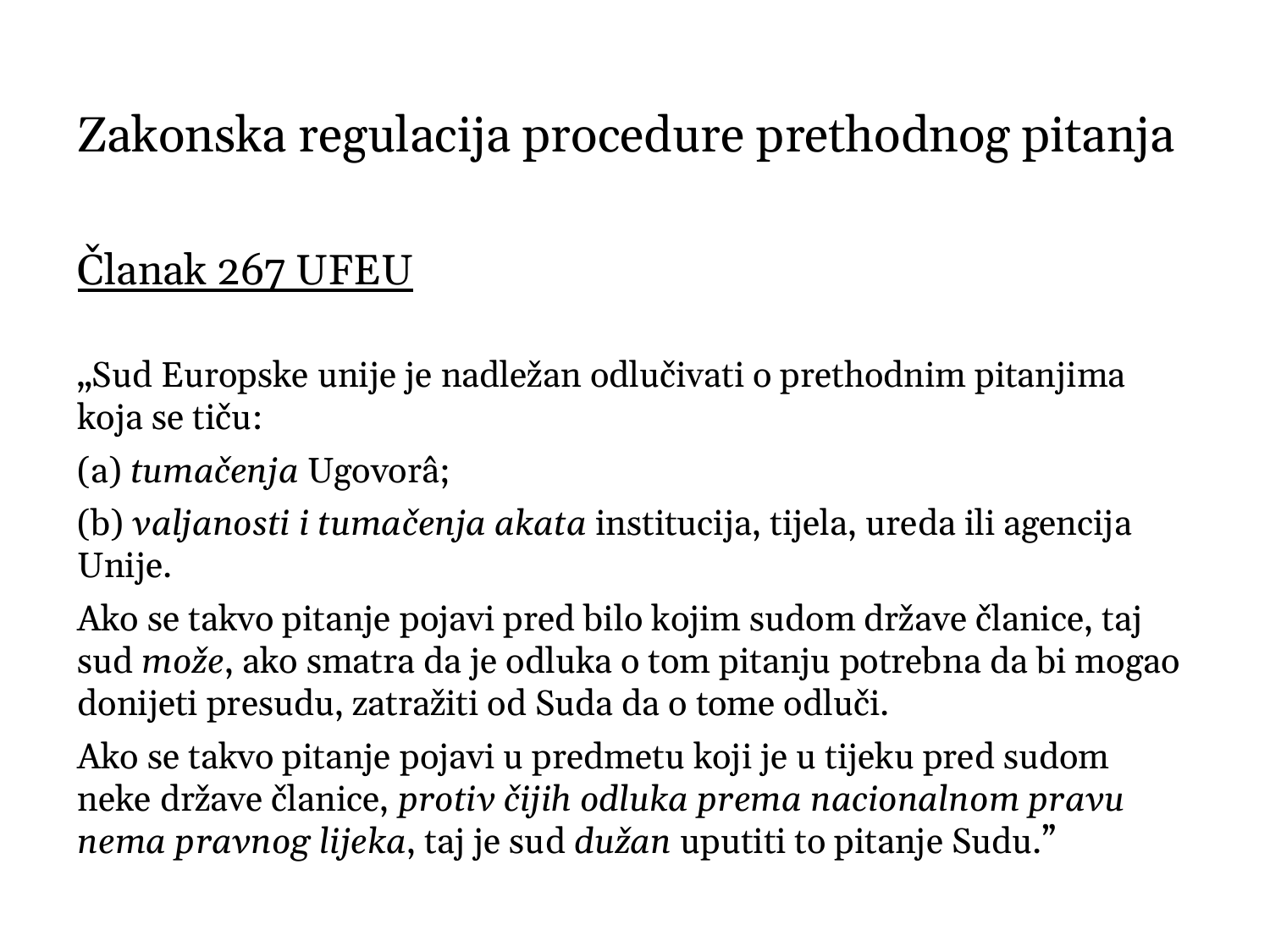

Zakonska regulacija procedure prethodnog pitanja

Članak 267 UFEU

„Sud Europske unije je nadležan odlučivati o prethodnim pitanjima koja se tiču:
(a) tumačenja Ugovorâ;
(b) valjanosti i tumačenja akata institucija, tijela, ureda ili agencija Unije.
Ako se takvo pitanje pojavi pred bilo kojim sudom države članice, taj sud može, ako smatra da je odluka o tom pitanju potrebna da bi mogao donijeti presudu, zatražiti od Suda da o tome odluči.
Ako se takvo pitanje pojavi u predmetu koji je u tijeku pred sudom neke države članice, protiv čijih odluka prema nacionalnom pravu nema pravnog lijeka, taj je sud dužan uputiti to pitanje Sudu.”